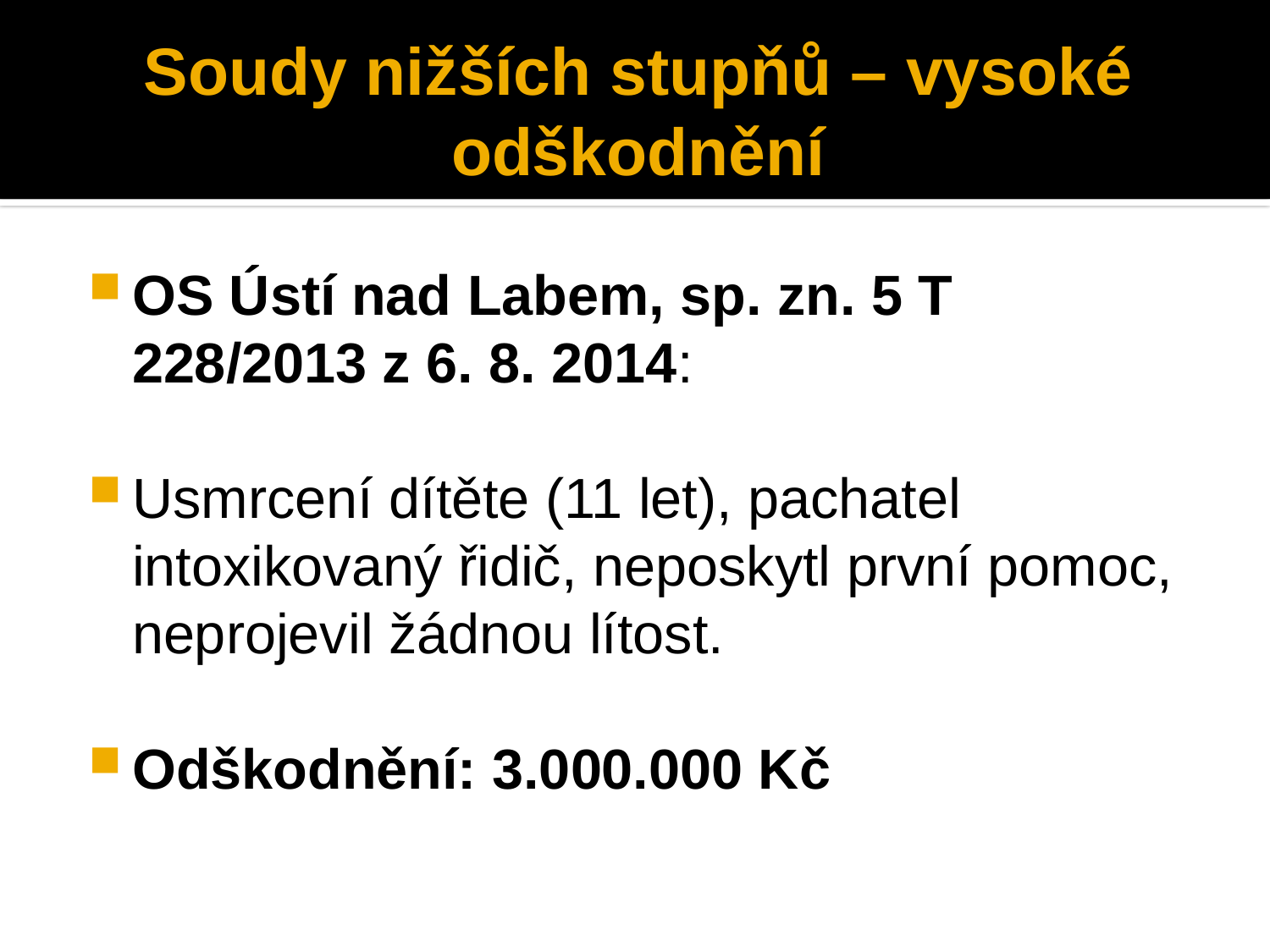

# Soudy nižších stupňů – vysoké odškodnění
OS Ústí nad Labem, sp. zn. 5 T 228/2013 z 6. 8. 2014:

Usmrcení dítěte (11 let), pachatel intoxikovaný řidič, neposkytl první pomoc, neprojevil žádnou lítost.

Odškodnění: 3.000.000 Kč